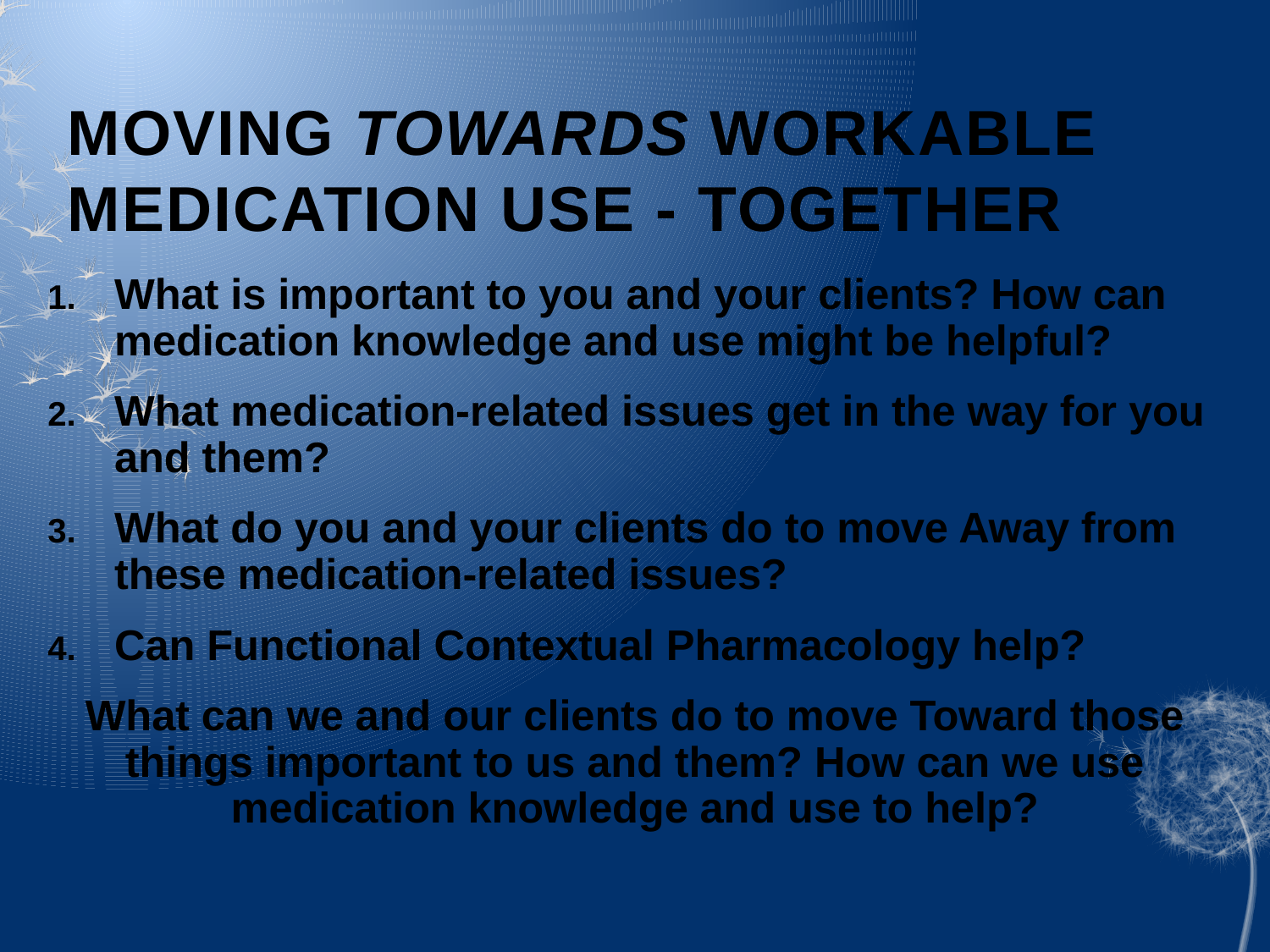

MOVING TOWARDS WORKABLE MEDICATION USE - TOGETHER
What is important to you and your clients? How can medication knowledge and use might be helpful?
What medication-related issues get in the way for you and them?
What do you and your clients do to move Away from these medication-related issues?
Can Functional Contextual Pharmacology help?
What can we and our clients do to move Toward those things important to us and them? How can we use medication knowledge and use to help?